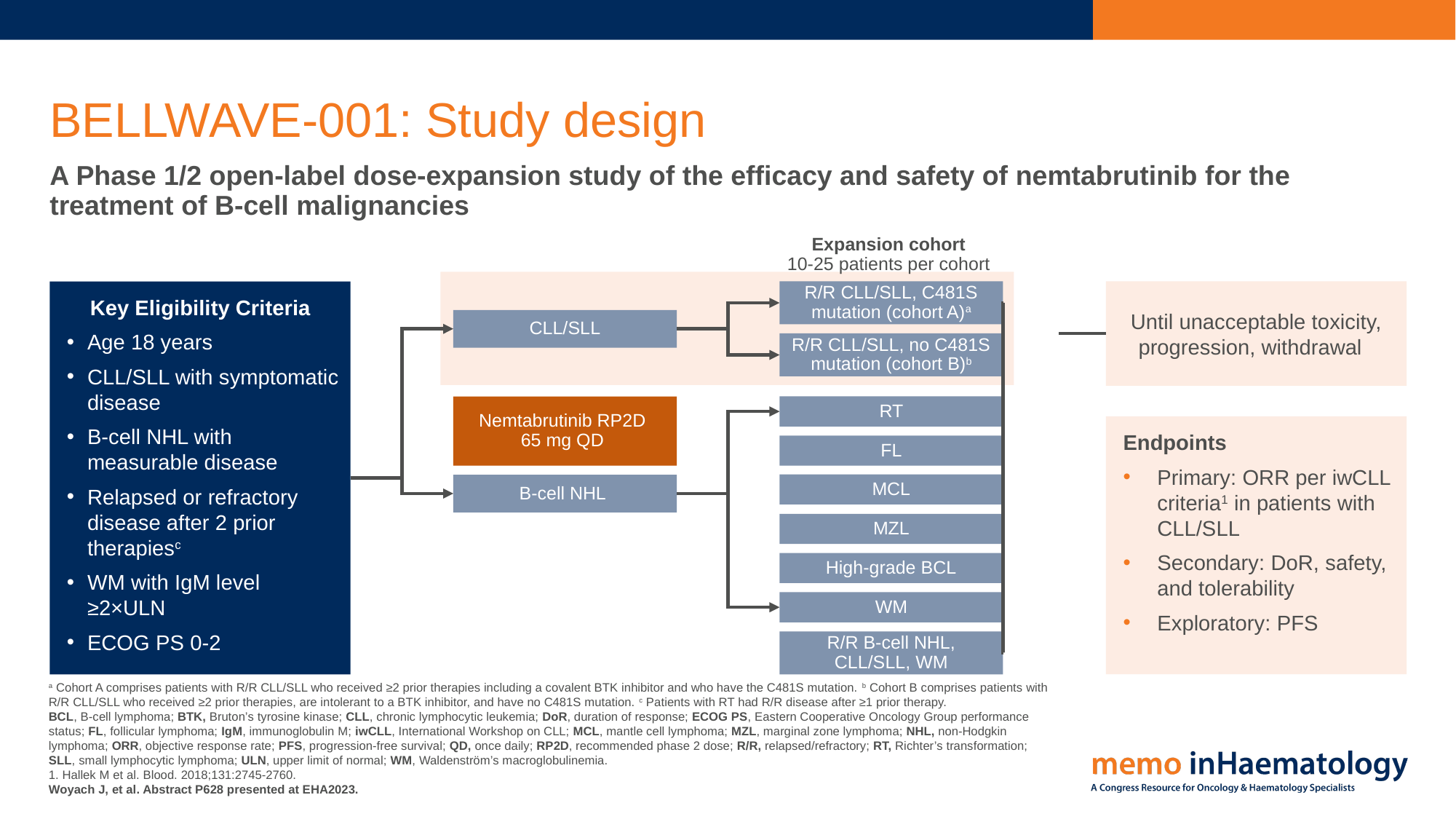

# BELLWAVE-001: Study design
A Phase 1/2 open-label dose-expansion study of the efficacy and safety of nemtabrutinib for the treatment of B-cell malignancies
Expansion cohort
10-25 patients per cohort

Key Eligibility Criteria
Age 18 years
CLL/SLL with symptomatic disease
B-cell NHL with measurable disease
Relapsed or refractory disease after 2 prior therapiesc
WM with IgM level ≥2×ULN
ECOG PS 0-2
R/R CLL/SLL, C481S mutation (cohort A)a
Until unacceptable toxicity, progression, withdrawal
CLL/SLL
R/R CLL/SLL, no C481S mutation (cohort B)b
RT
Nemtabrutinib RP2D
65 mg QD
Endpoints
Primary: ORR per iwCLL criteria1 in patients with CLL/SLL
Secondary: DoR, safety, and tolerability
Exploratory: PFS
FL
MCL
B-cell NHL
MZL
High-grade BCL
WM
R/R B-cell NHL, CLL/SLL, WM
a Cohort A comprises patients with R/R CLL/SLL who received ≥2 prior therapies including a covalent BTK inhibitor and who have the C481S mutation. b Cohort B comprises patients with R/R CLL/SLL who received ≥2 prior therapies, are intolerant to a BTK inhibitor, and have no C481S mutation. c Patients with RT had R/R disease after ≥1 prior therapy.
BCL, B-cell lymphoma; BTK, Bruton’s tyrosine kinase; CLL, chronic lymphocytic leukemia; DoR, duration of response; ECOG PS, Eastern Cooperative Oncology Group performance status; FL, follicular lymphoma; IgM, immunoglobulin M; iwCLL, International Workshop on CLL; MCL, mantle cell lymphoma; MZL, marginal zone lymphoma; NHL, non-Hodgkin lymphoma; ORR, objective response rate; PFS, progression-free survival; QD, once daily; RP2D, recommended phase 2 dose; R/R, relapsed/refractory; RT, Richter’s transformation;
SLL, small lymphocytic lymphoma; ULN, upper limit of normal; WM, Waldenström’s macroglobulinemia.
1. Hallek M et al. Blood. 2018;131:2745-2760.
Woyach J, et al. Abstract P628 presented at EHA2023.